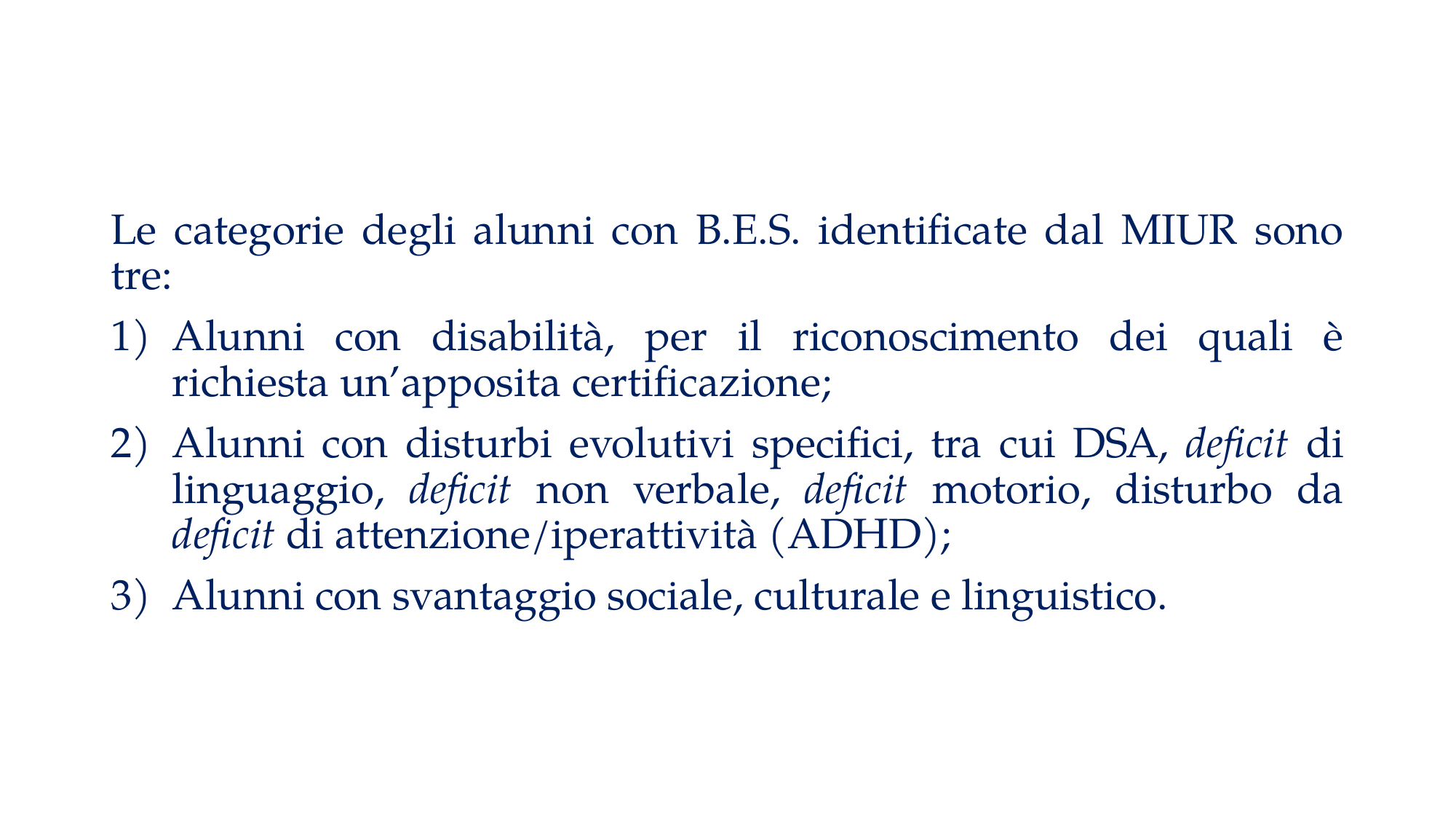

Le categorie degli alunni con B.E.S. identificate dal MIUR sono tre:
Alunni con disabilità, per il riconoscimento dei quali è richiesta un’apposita certificazione;
Alunni con disturbi evolutivi specifici, tra cui DSA, deficit di linguaggio, deficit non verbale, deficit motorio, disturbo da deficit di attenzione/iperattività (ADHD);
Alunni con svantaggio sociale, culturale e linguistico.